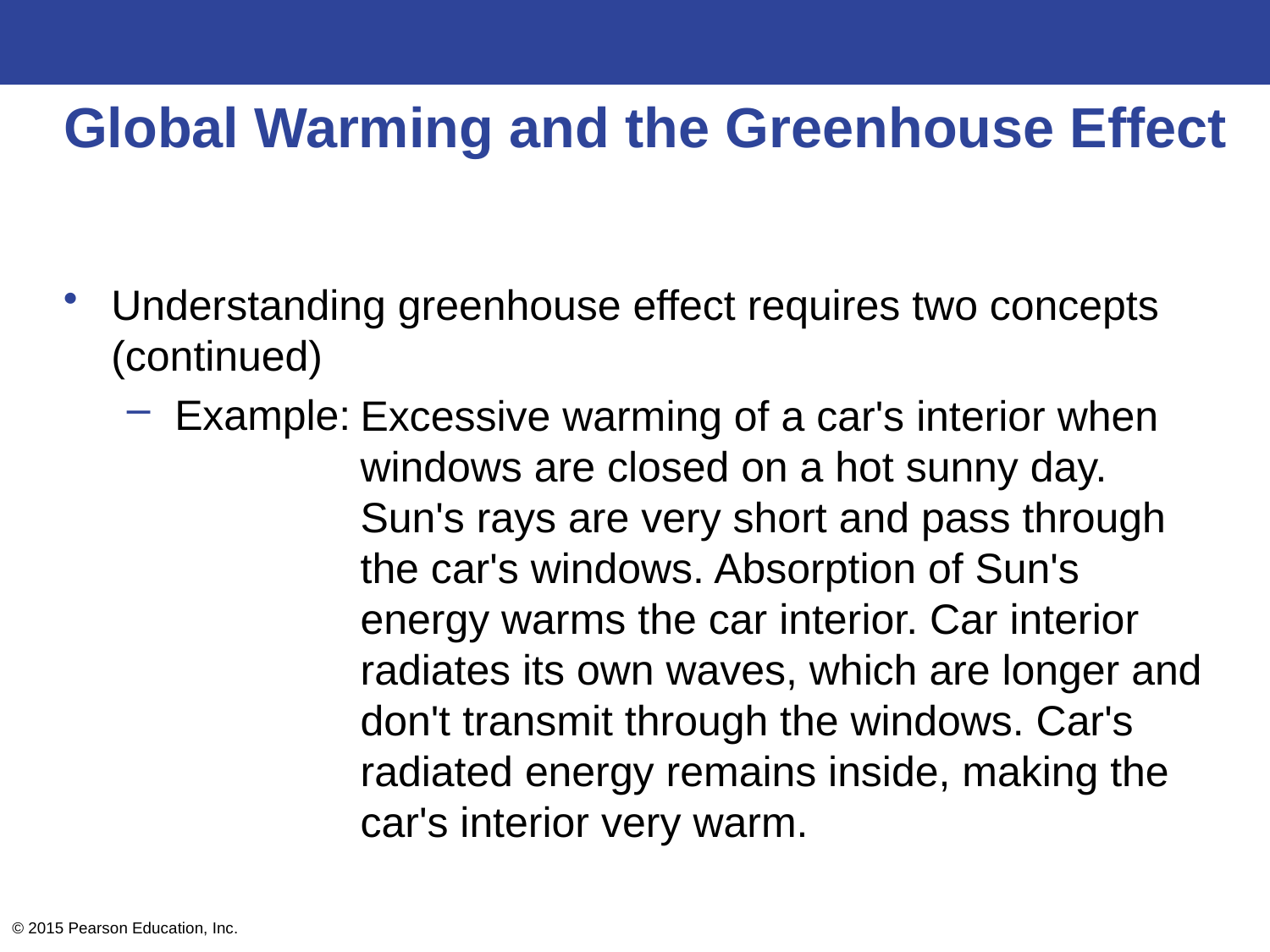

# Global Warming and the Greenhouse Effect
Understanding greenhouse effect requires two concepts (continued)
Example:
Excessive warming of a car's interior when windows are closed on a hot sunny day. Sun's rays are very short and pass through the car's windows. Absorption of Sun's energy warms the car interior. Car interior radiates its own waves, which are longer and don't transmit through the windows. Car's radiated energy remains inside, making the car's interior very warm.
© 2015 Pearson Education, Inc.